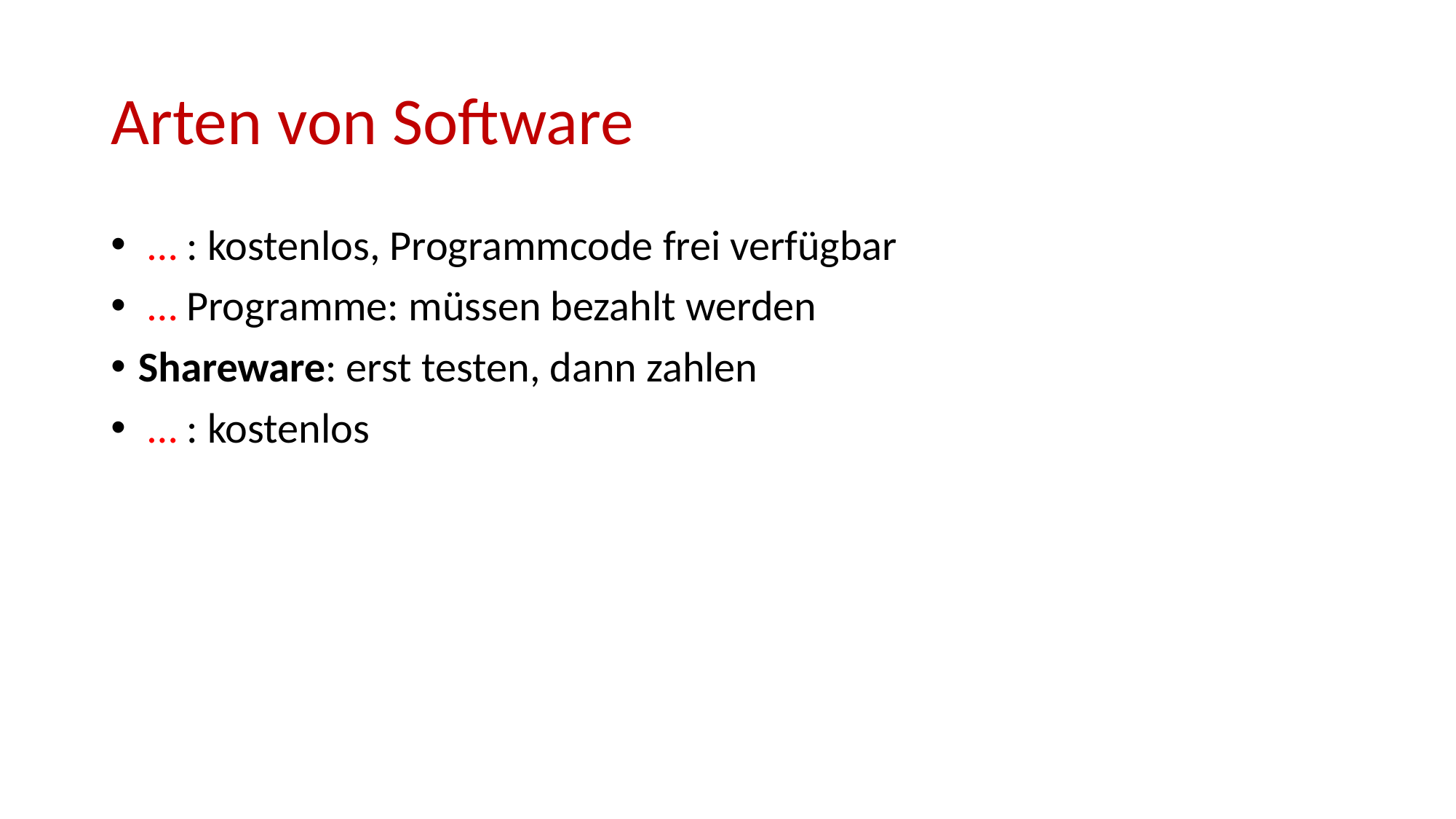

# Arten von Software
 … : kostenlos, Programmcode frei verfügbar
 … Programme: müssen bezahlt werden
Shareware: erst testen, dann zahlen
 … : kostenlos